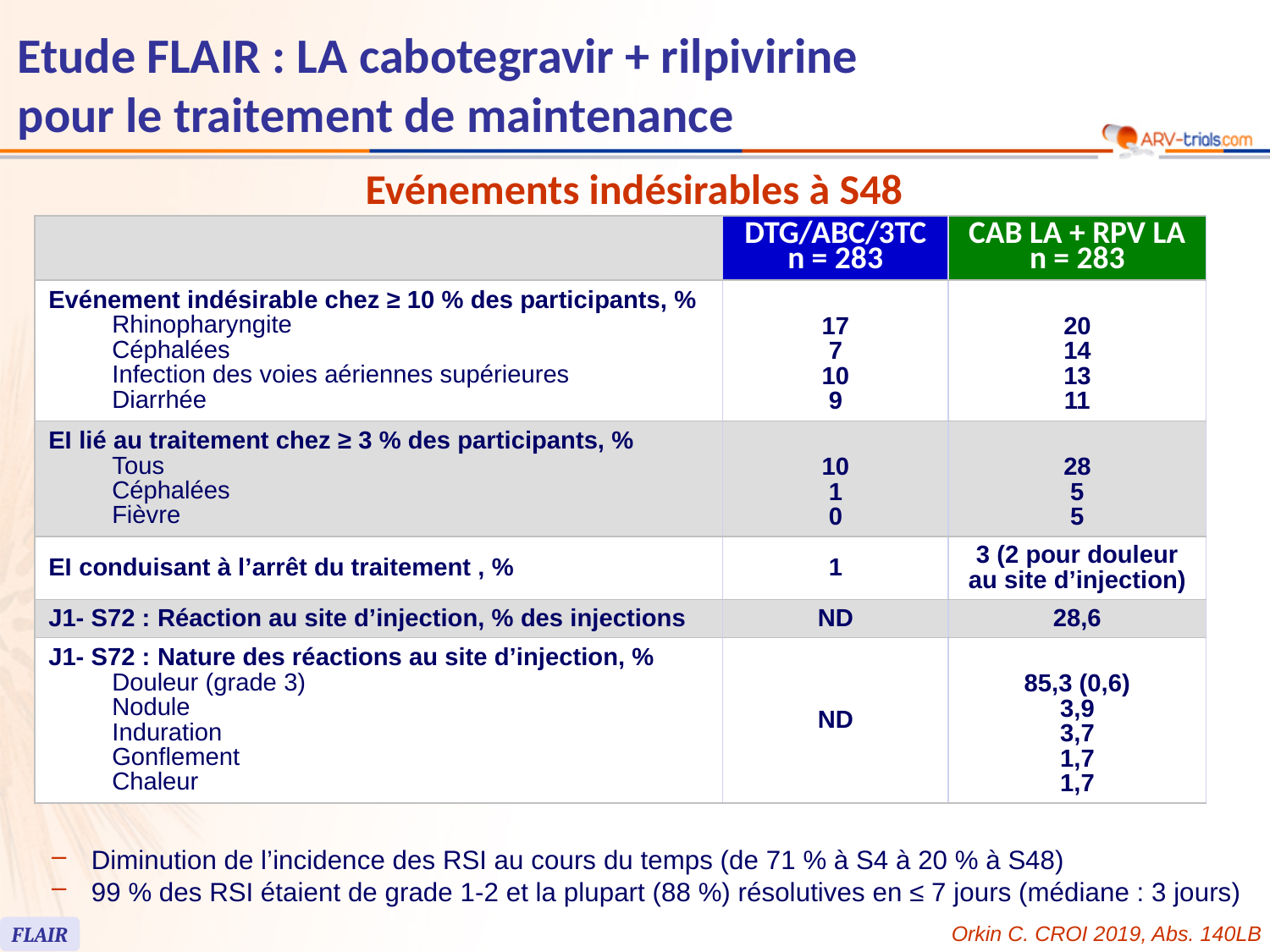

# Etude FLAIR : LA cabotegravir + rilpivirine pour le traitement de maintenance
Evénements indésirables à S48
|  | DTG/ABC/3TC n = 283 | CAB LA + RPV LA n = 283 |
| --- | --- | --- |
| Evénement indésirable chez ≥ 10 % des participants, % Rhinopharyngite Céphalées Infection des voies aériennes supérieures Diarrhée | 17 7 10 9 | 20 14 13 11 |
| EI lié au traitement chez ≥ 3 % des participants, % Tous Céphalées Fièvre | 10 1 0 | 28 5 5 |
| EI conduisant à l’arrêt du traitement , % | 1 | 3 (2 pour douleur au site d’injection) |
| J1- S72 : Réaction au site d’injection, % des injections | ND | 28,6 |
| J1- S72 : Nature des réactions au site d’injection, % Douleur (grade 3) Nodule Induration Gonflement Chaleur | ND | 85,3 (0,6) 3,9 3,7 1,7 1,7 |
Diminution de l’incidence des RSI au cours du temps (de 71 % à S4 à 20 % à S48)
99 % des RSI étaient de grade 1-2 et la plupart (88 %) résolutives en ≤ 7 jours (médiane : 3 jours)
Orkin C. CROI 2019, Abs. 140LB
FLAIR